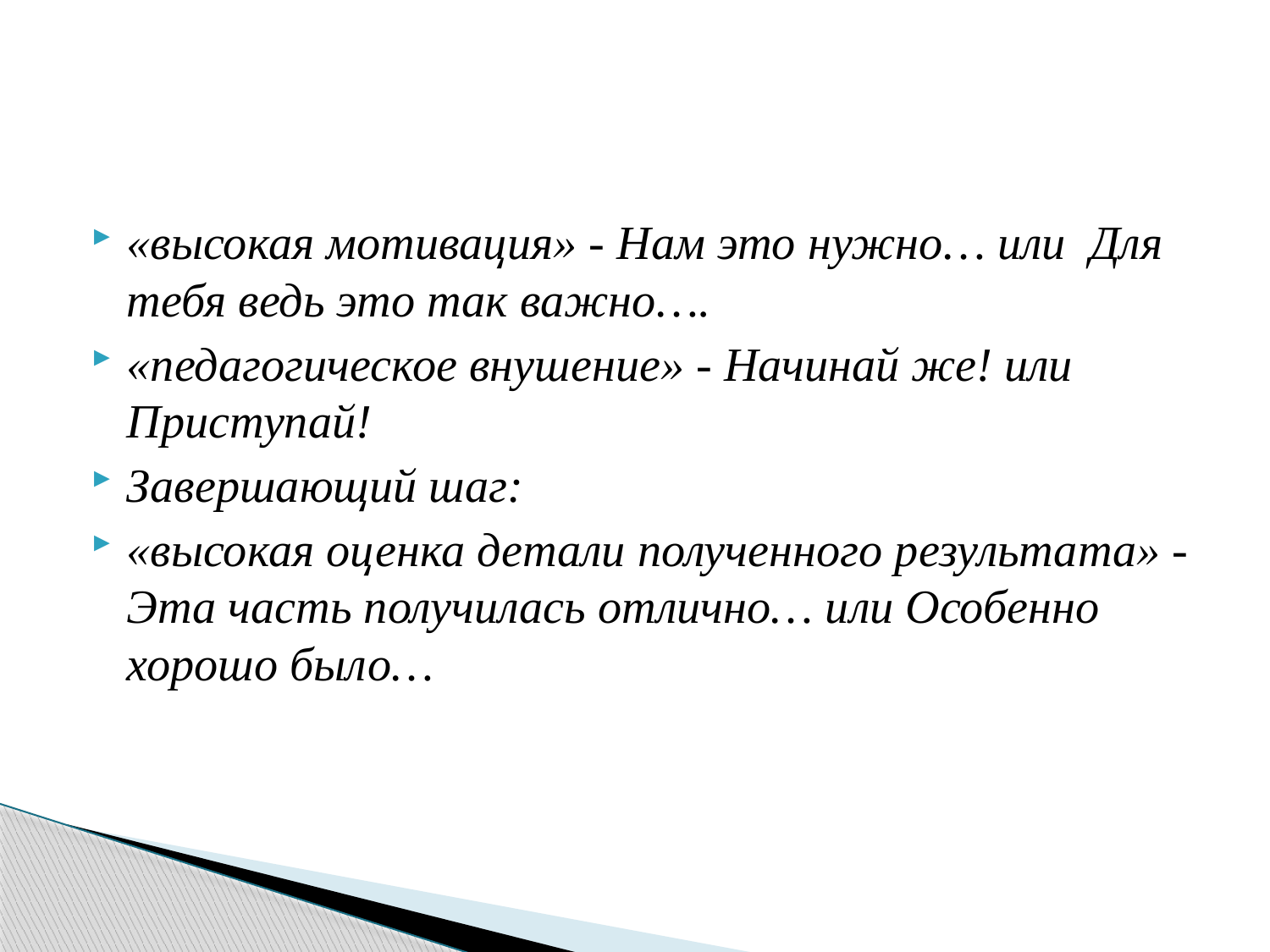

#
«высокая мотивация» - Нам это нужно… или  Для тебя ведь это так важно….
«педагогическое внушение» - Начинай же! или  Приступай!
Завершающий шаг:
«высокая оценка детали полученного результата» - Эта часть получилась отлично… или Особенно хорошо было…